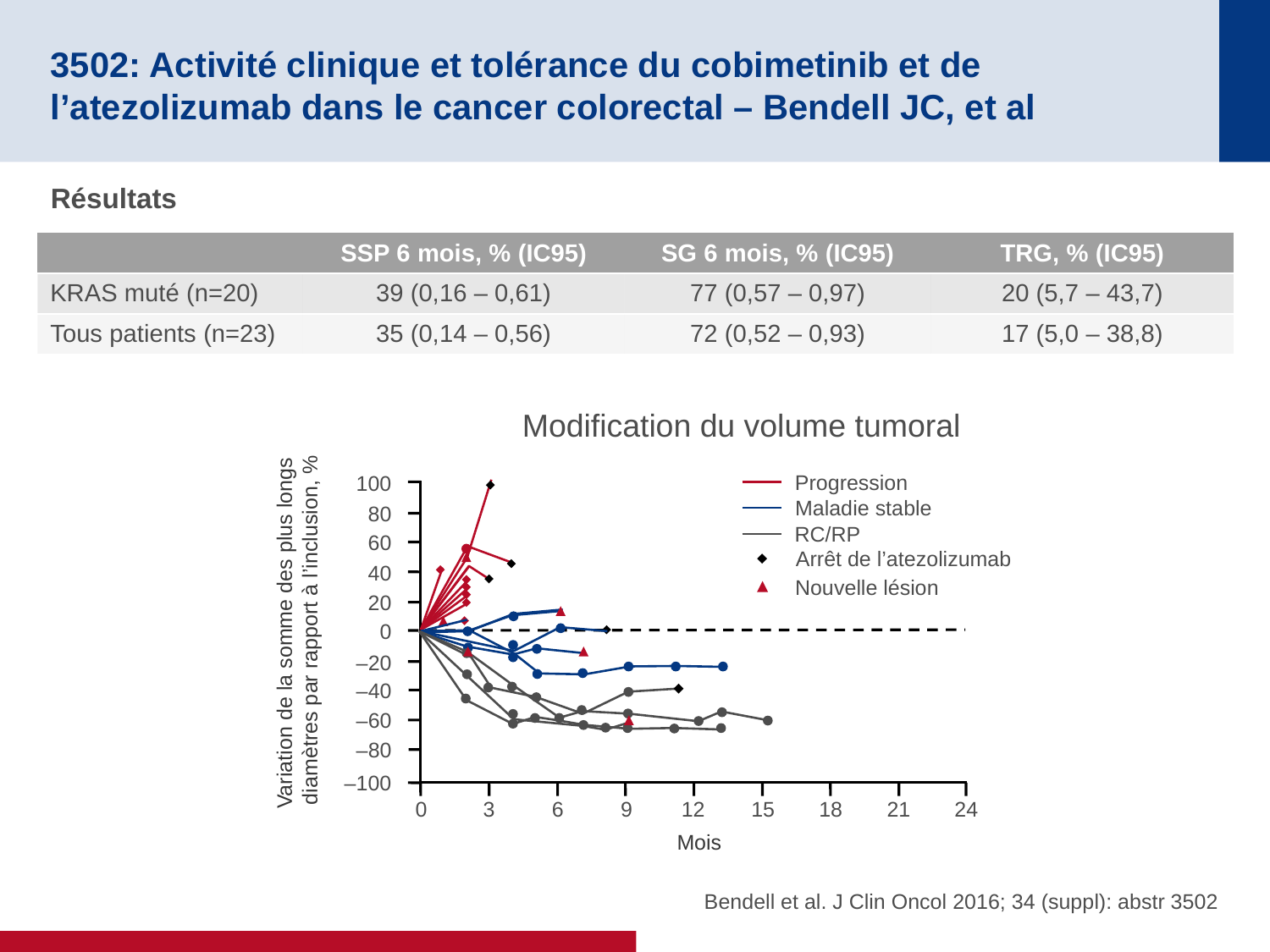

# 3502: Activité clinique et tolérance du cobimetinib et de l’atezolizumab dans le cancer colorectal – Bendell JC, et al
Résultats

|  | SSP 6 mois, % (IC95) | SG 6 mois, % (IC95) | TRG, % (IC95) |
| --- | --- | --- | --- |
| KRAS muté (n=20) | 39 (0,16 – 0,61) | 77 (0,57 – 0,97) | 20 (5,7 – 43,7) |
| Tous patients (n=23) | 35 (0,14 – 0,56) | 72 (0,52 – 0,93) | 17 (5,0 – 38,8) |
Modification du volume tumoral
Progression
100

Maladie stable
80
RC/RP
60
Arrêt de l’atezolizumab
40

Nouvelle lésion

20
Variation de la somme des plus longs
 diamètres par rapport à l’inclusion, %

0

–20
–40

–60
–80
–100
0
3
6
9
12
15
18
21
24
Mois
Bendell et al. J Clin Oncol 2016; 34 (suppl): abstr 3502